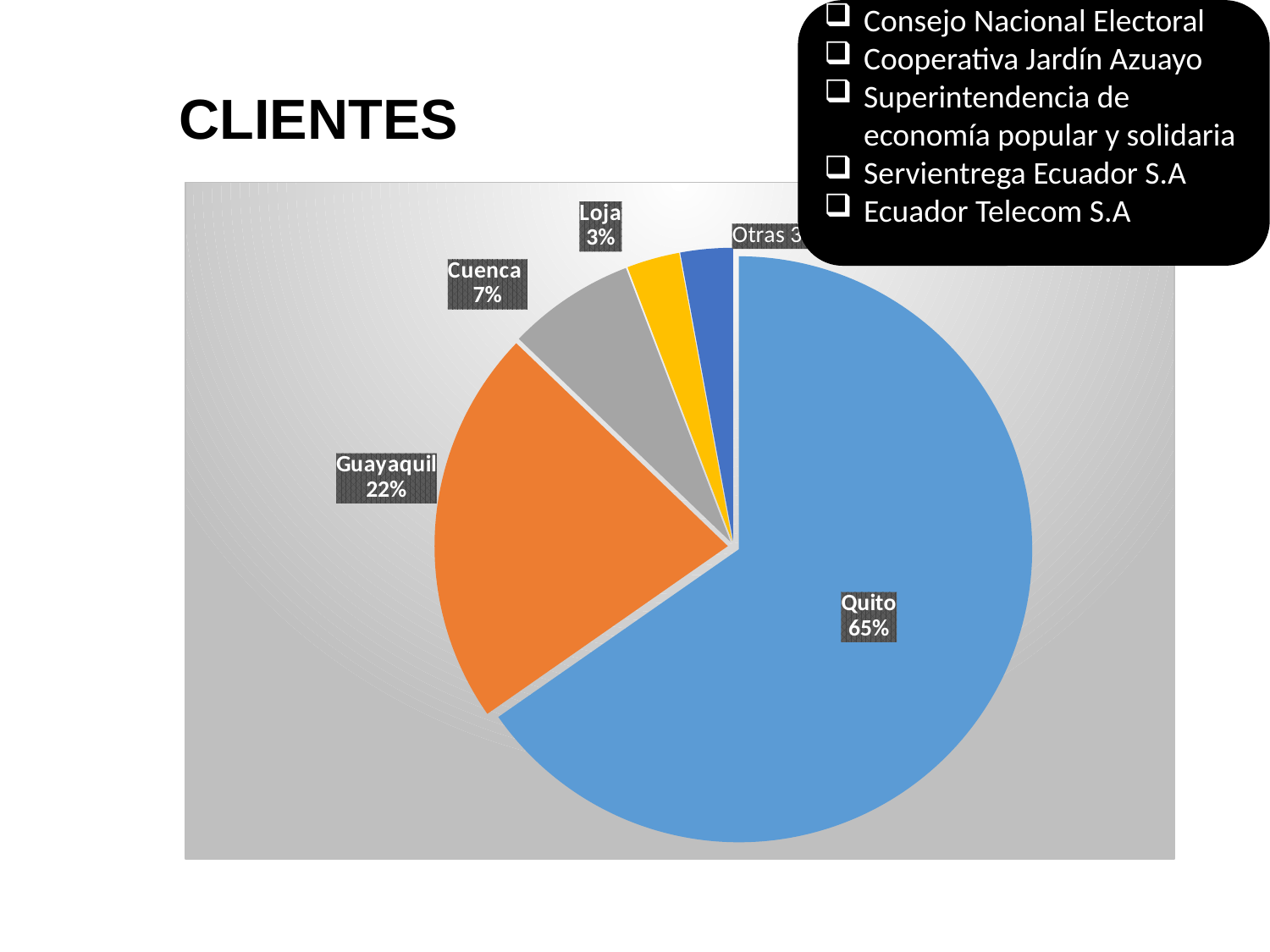

Consejo Nacional Electoral
Cooperativa Jardín Azuayo
Superintendencia de economía popular y solidaria
Servientrega Ecuador S.A
Ecuador Telecom S.A

# CLIENTES

### Chart

| Category |  |
|---|---|
| Quito | 1649593.94 |
| Guayaquil | 552489.14 |
| Cuenca  | 177443.87999999998 |
| Loja | 73509.82 |
| Otras ciudades | 73066.0 |